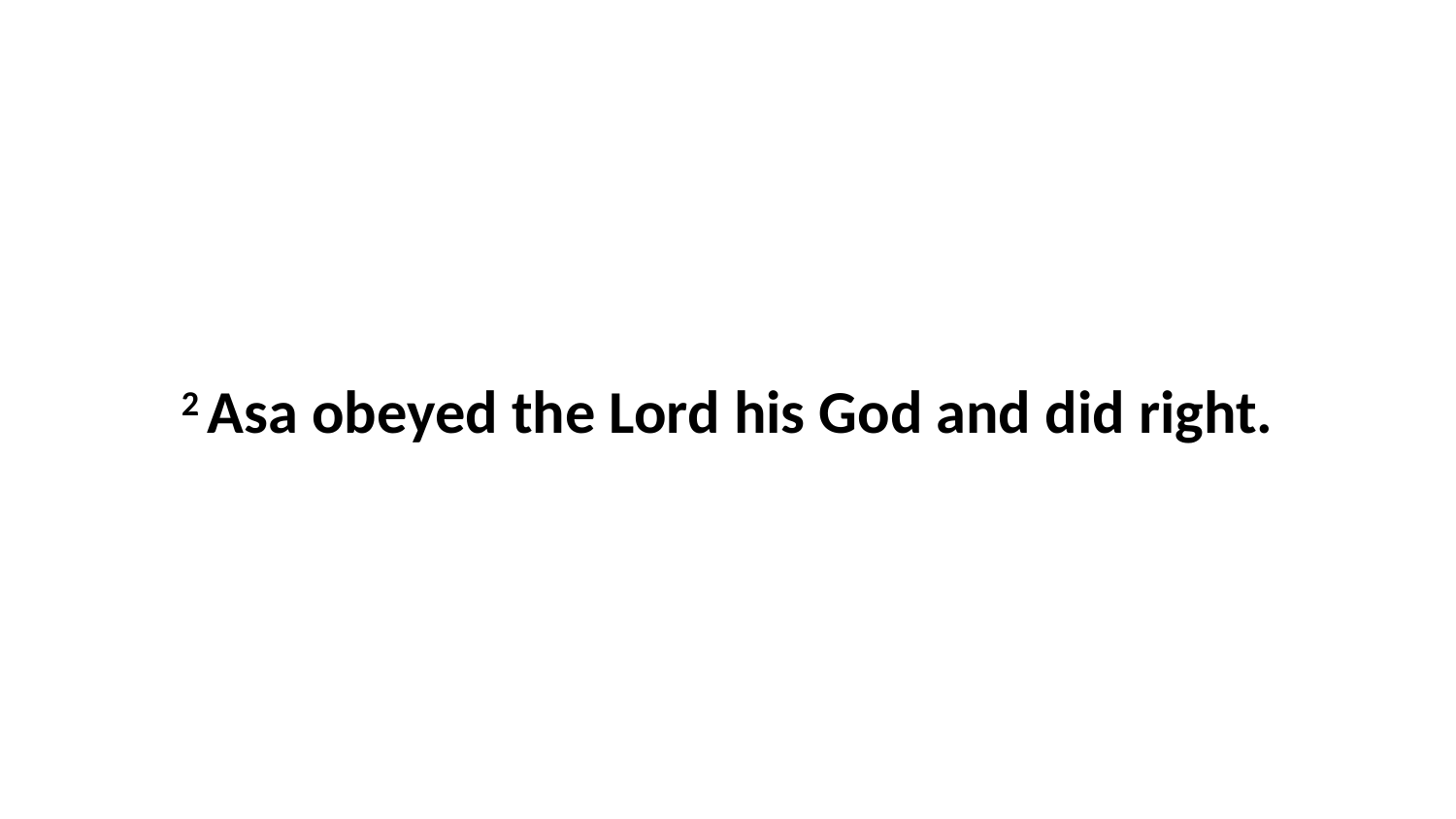

2 Asa obeyed the Lord his God and did right.